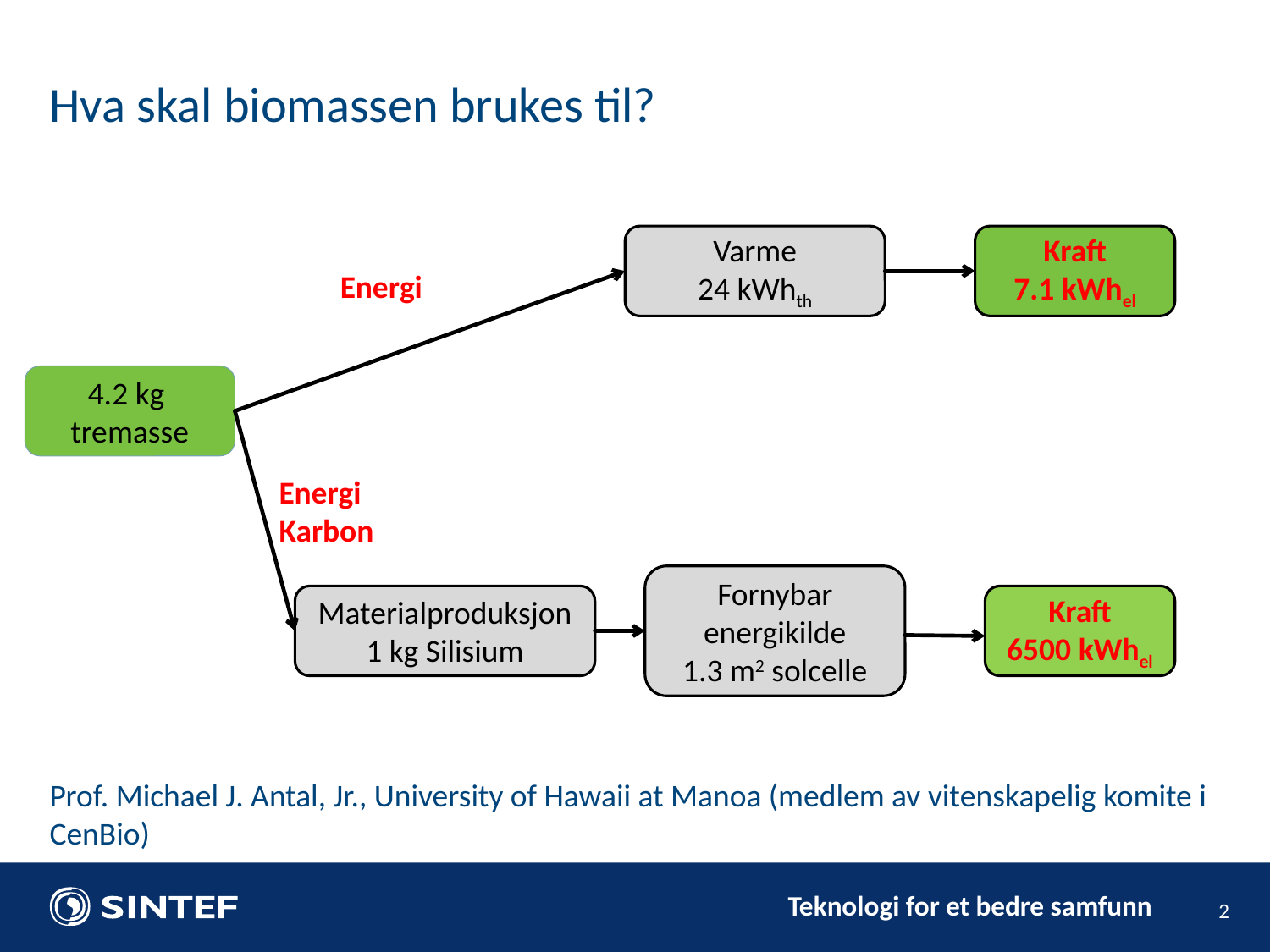

Hva skal biomassen brukes til?
Varme
24 kWhth
Kraft
7.1 kWhel
Energi
4.2 kg
tremasse
Energi
Karbon
Fornybar energikilde
1.3 m2 solcelle
Materialproduksjon
1 kg Silisium
Kraft
6500 kWhel
Prof. Michael J. Antal, Jr., University of Hawaii at Manoa (medlem av vitenskapelig komite i CenBio)

2